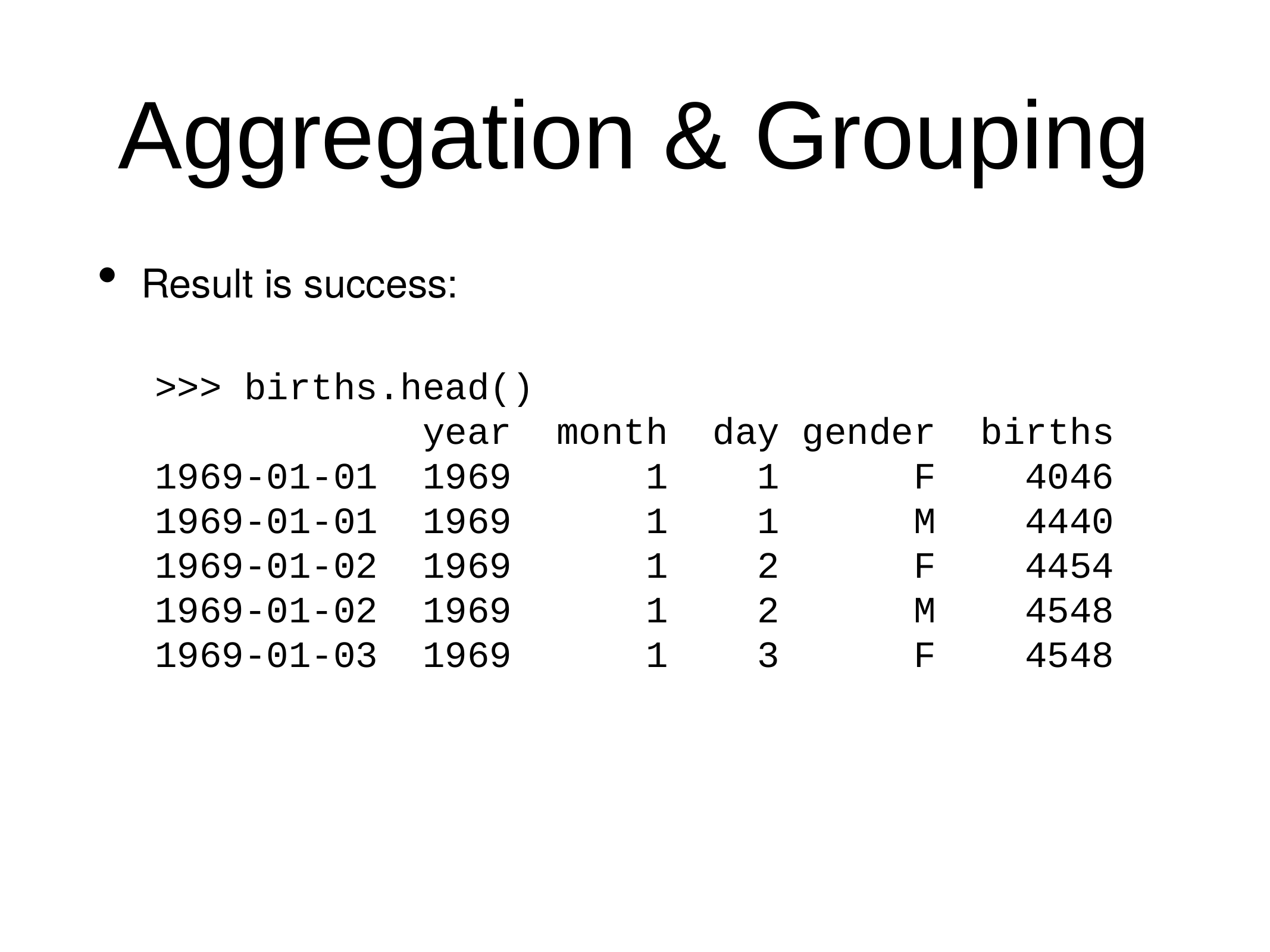

# Aggregation & Grouping
Result is success:
>>> births.head()
            year  month  day gender  births
1969-01-01  1969      1    1      F    4046
1969-01-01  1969      1    1      M    4440
1969-01-02  1969      1    2      F    4454
1969-01-02  1969      1    2      M    4548
1969-01-03  1969      1    3      F    4548